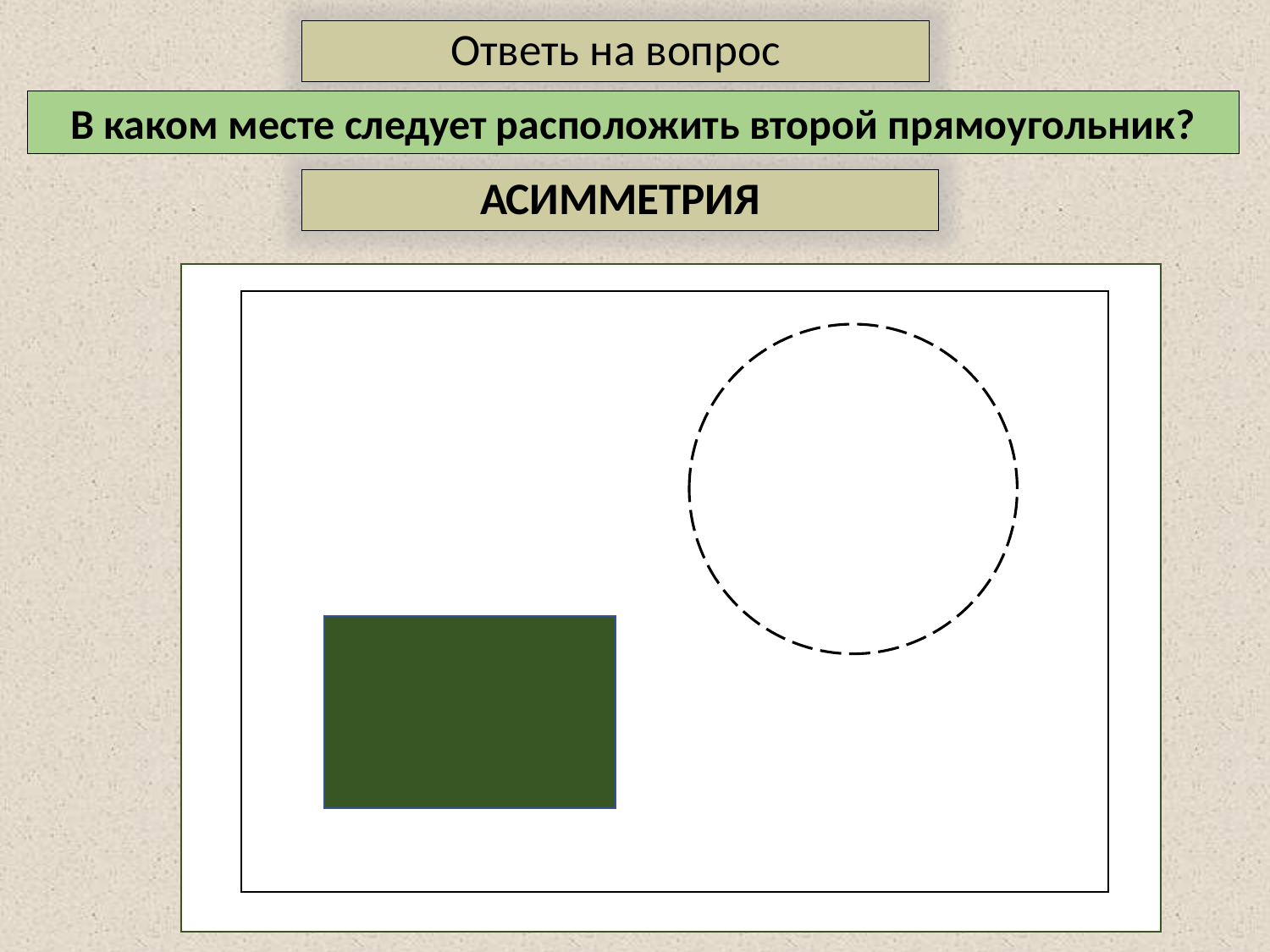

Ответь на вопрос
В каком месте следует расположить второй прямоугольник?
Как будет называться отсутствие симметрии?
АСИММЕТРИЯ